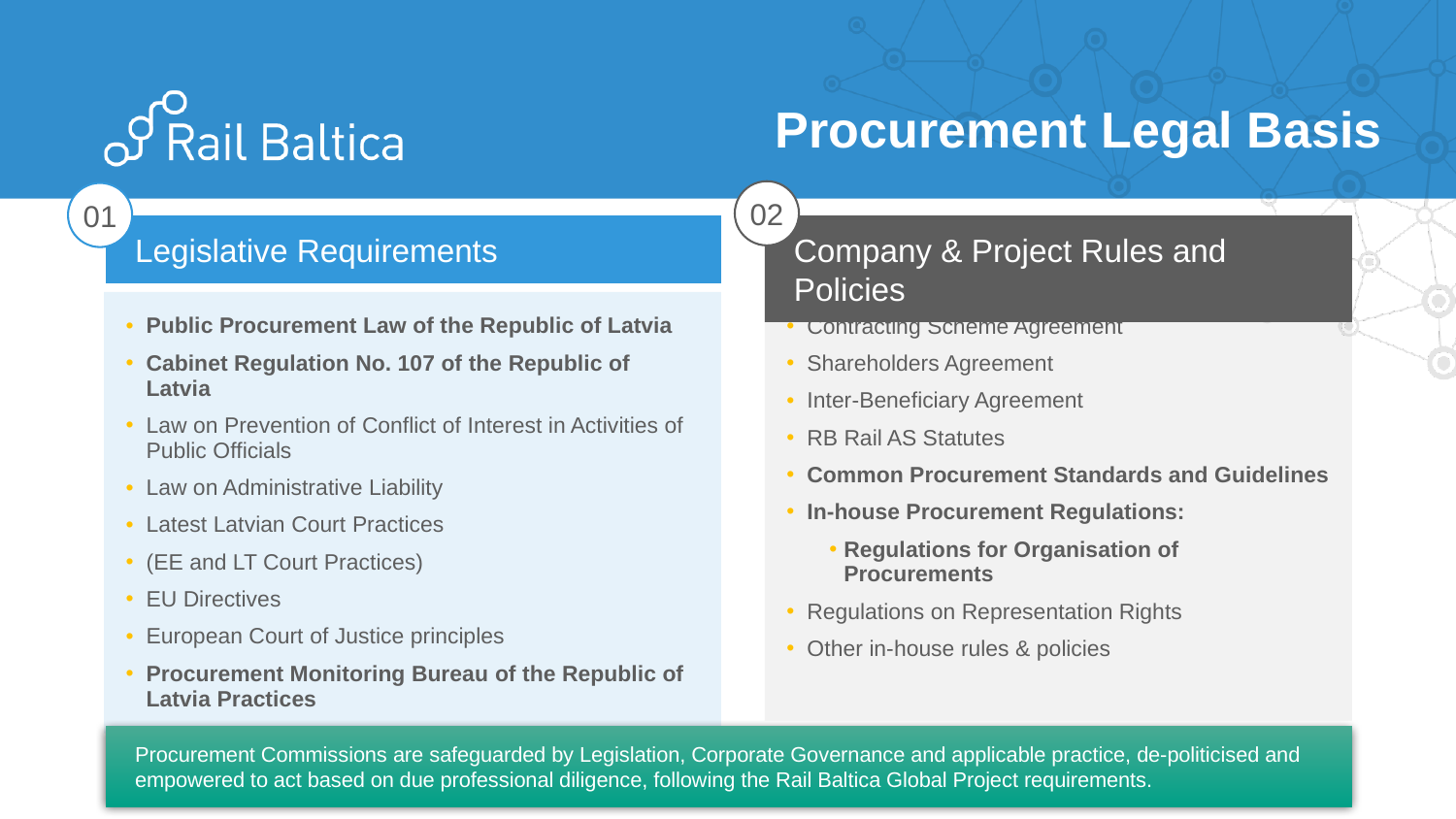

Procurement Legal Basis
02
01
Legislative Requirements
Company & Project Rules and Policies
Public Procurement Law of the Republic of Latvia
Cabinet Regulation No. 107 of the Republic of Latvia
Law on Prevention of Conflict of Interest in Activities of Public Officials
Law on Administrative Liability
Latest Latvian Court Practices
(EE and LT Court Practices)
EU Directives
European Court of Justice principles
Procurement Monitoring Bureau of the Republic of Latvia Practices
Contracting Scheme Agreement
Shareholders Agreement
Inter-Beneficiary Agreement
RB Rail AS Statutes
Common Procurement Standards and Guidelines
In-house Procurement Regulations:
Regulations for Organisation of Procurements
Regulations on Representation Rights
Other in-house rules & policies

Procurement Commissions are safeguarded by Legislation, Corporate Governance and applicable practice, de-politicised and empowered to act based on due professional diligence, following the Rail Baltica Global Project requirements.